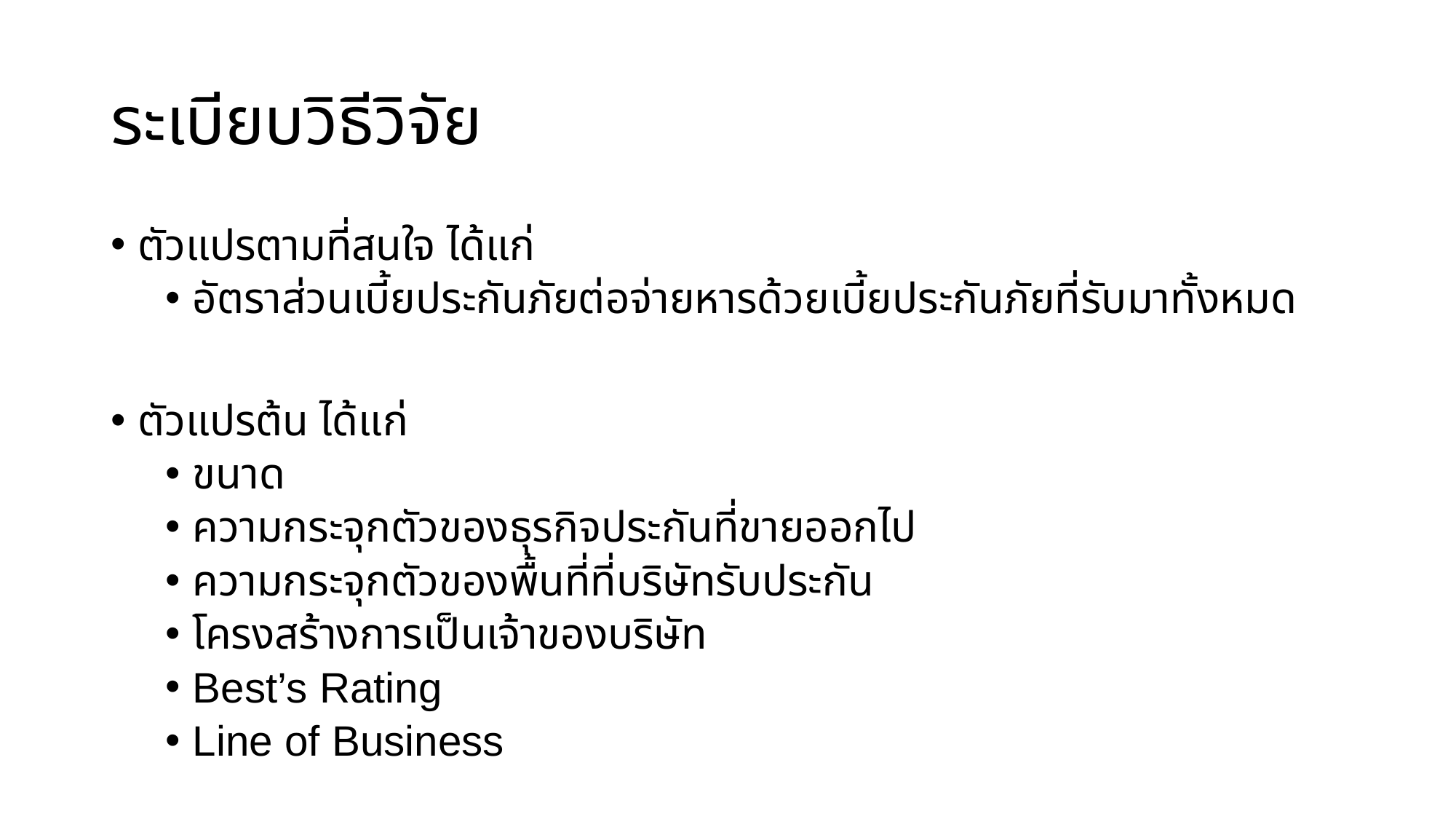

# ระเบียบวิธีวิจัย
ตัวแปรตามที่สนใจ ได้แก่
อัตราส่วนเบี้ยประกันภัยต่อจ่ายหารด้วยเบี้ยประกันภัยที่รับมาทั้งหมด

ตัวแปรต้น ได้แก่
ขนาด
ความกระจุกตัวของธุรกิจประกันที่ขายออกไป
ความกระจุกตัวของพื้นที่ที่บริษัทรับประกัน
โครงสร้างการเป็นเจ้าของบริษัท
Best’s Rating
Line of Business